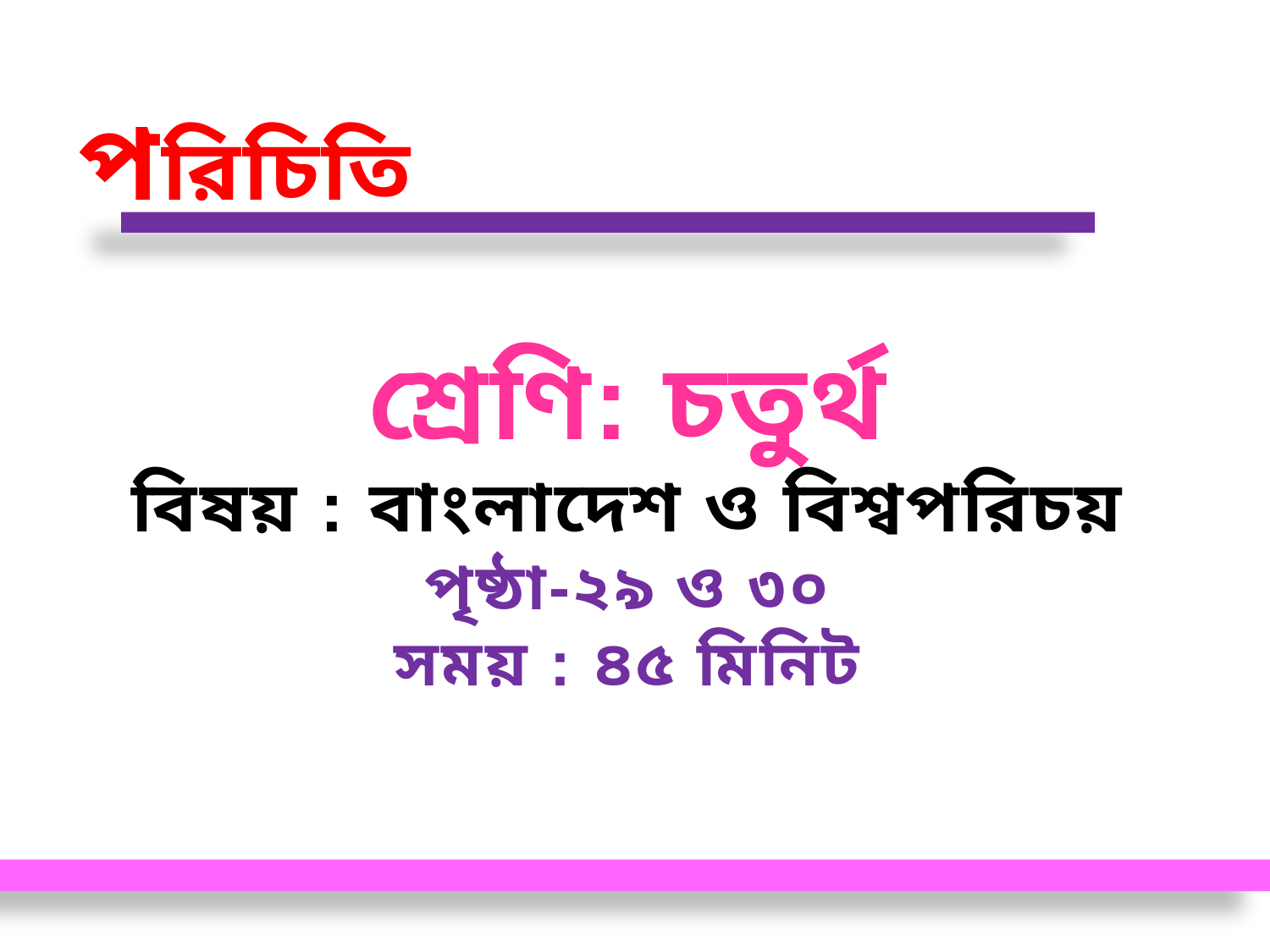

পরিচিতি

শ্রেণি: চতুর্থ
বিষয় : বাংলাদেশ ও বিশ্বপরিচয়
পৃষ্ঠা-২৯ ও ৩০
সময় : ৪৫ মিনিট